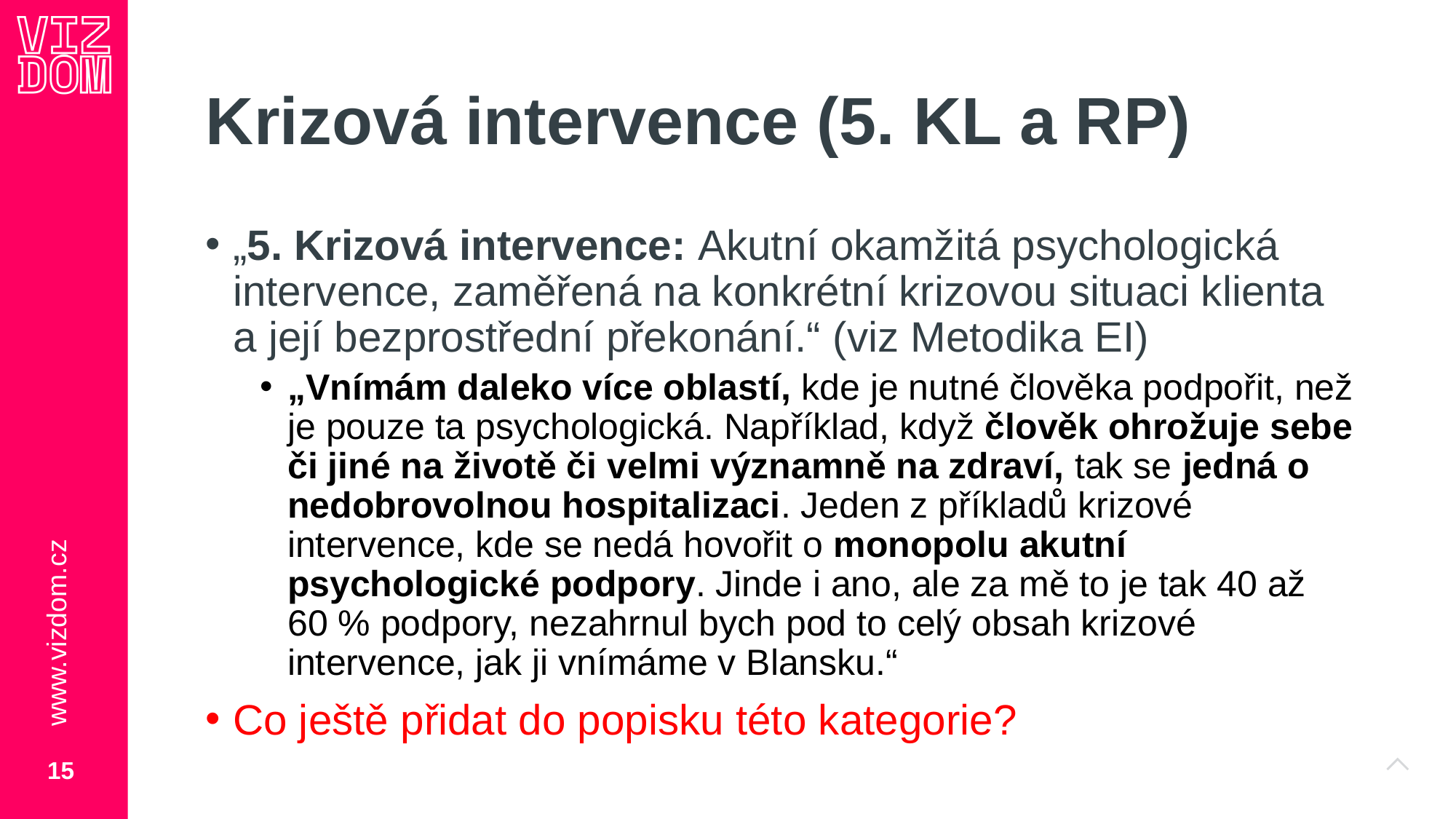

# Krizová intervence (5. KL a RP)
„5. Krizová intervence: Akutní okamžitá psychologická intervence, zaměřená na konkrétní krizovou situaci klienta a její bezprostřední překonání.“ (viz Metodika EI)
„Vnímám daleko více oblastí, kde je nutné člověka podpořit, než je pouze ta psychologická. Například, když člověk ohrožuje sebe či jiné na životě či velmi významně na zdraví, tak se jedná o nedobrovolnou hospitalizaci. Jeden z příkladů krizové intervence, kde se nedá hovořit o monopolu akutní psychologické podpory. Jinde i ano, ale za mě to je tak 40 až 60 % podpory, nezahrnul bych pod to celý obsah krizové intervence, jak ji vnímáme v Blansku.“
Co ještě přidat do popisku této kategorie?